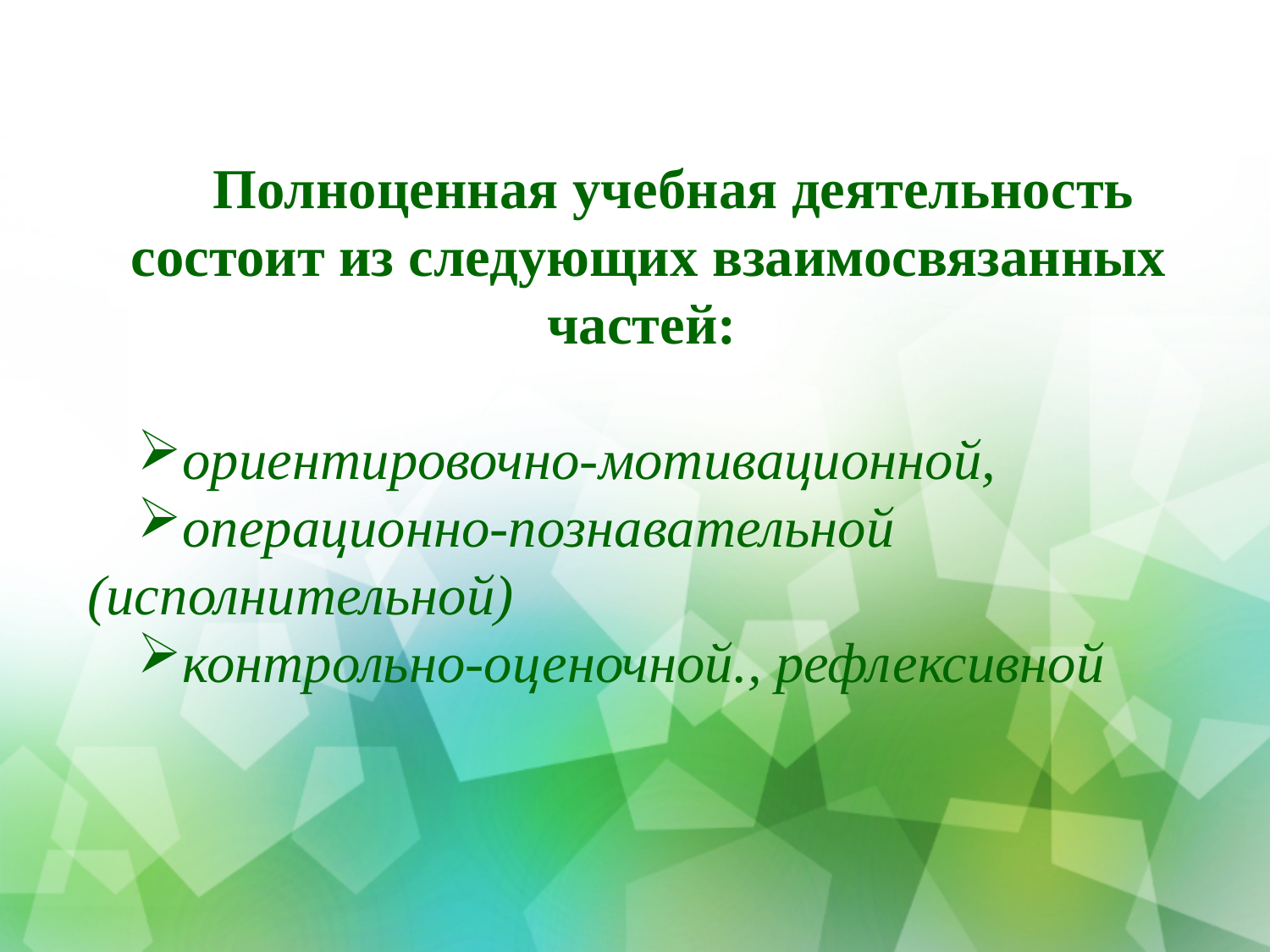

Полноценная учебная деятельность состоит из следующих взаимосвязанных частей:

ориентировочно-мотивационной,
операционно-познавательной (исполнительной)
контрольно-оценочной., рефлексивной